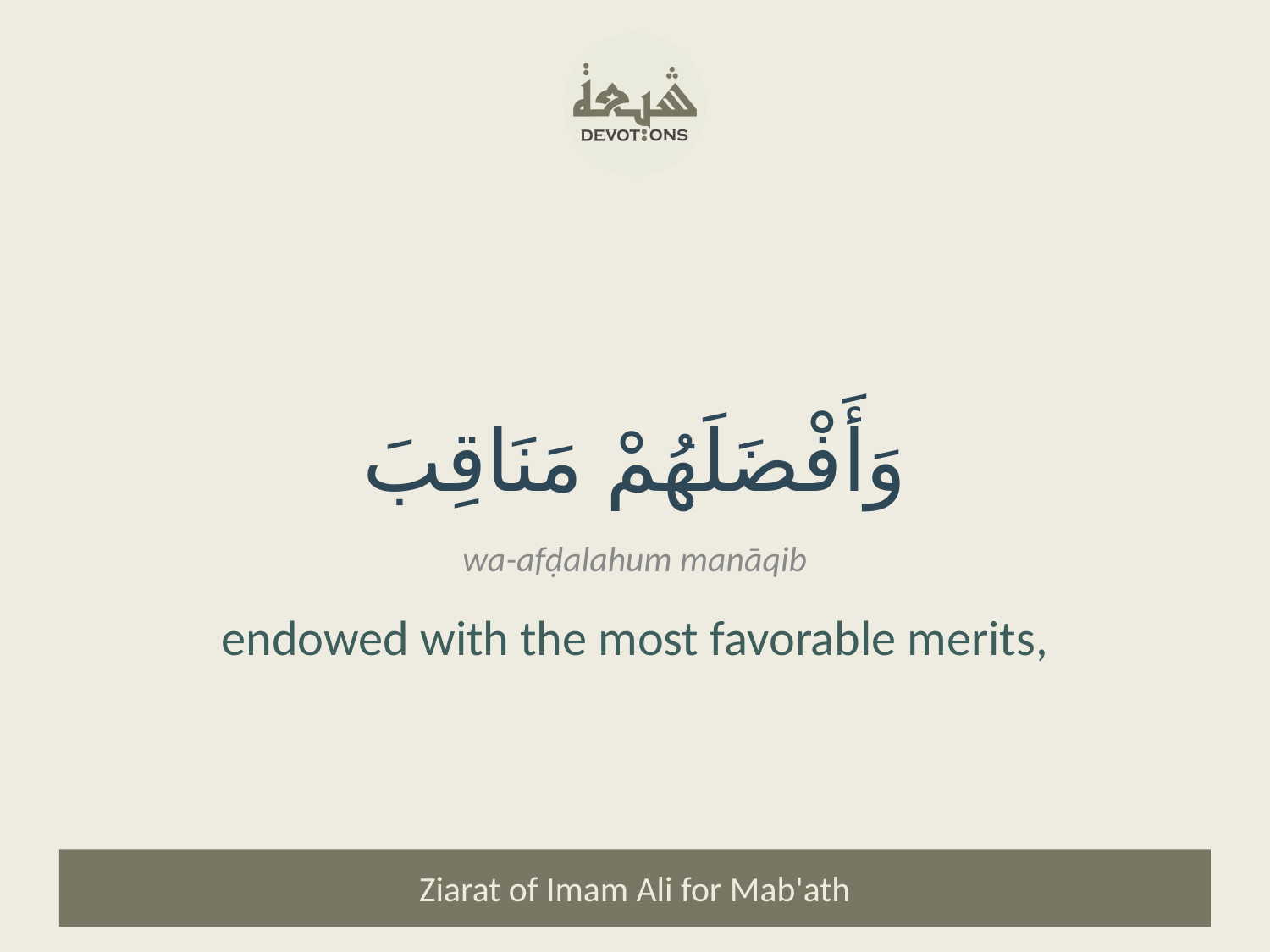

وَأَفْضَلَهُمْ مَنَاقِبَ
wa-afḍalahum manāqib
endowed with the most favorable merits,
Ziarat of Imam Ali for Mab'ath